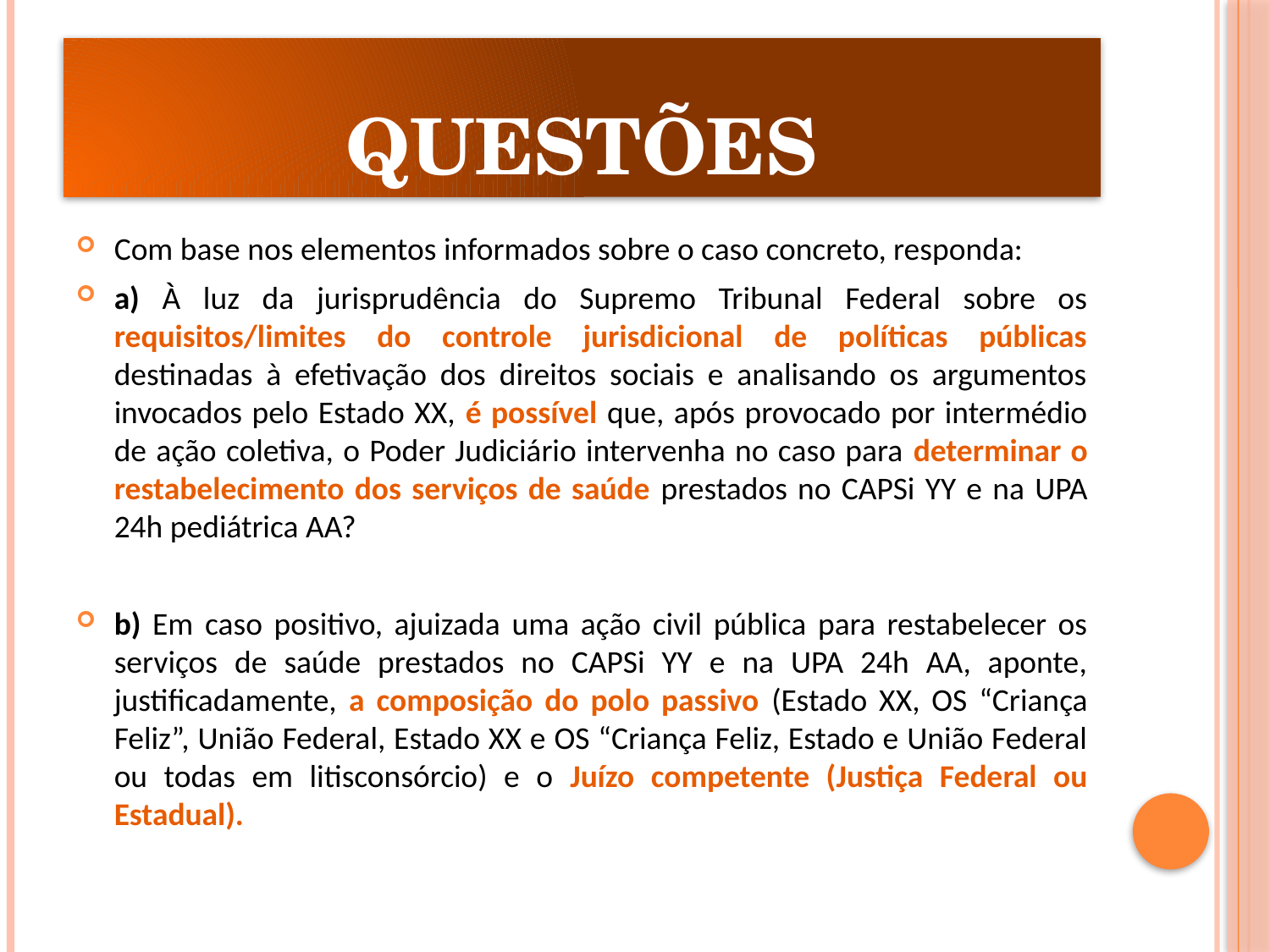

# questões
Com base nos elementos informados sobre o caso concreto, responda:
a) À luz da jurisprudência do Supremo Tribunal Federal sobre os requisitos/limites do controle jurisdicional de políticas públicas destinadas à efetivação dos direitos sociais e analisando os argumentos invocados pelo Estado XX, é possível que, após provocado por intermédio de ação coletiva, o Poder Judiciário intervenha no caso para determinar o restabelecimento dos serviços de saúde prestados no CAPSi YY e na UPA 24h pediátrica AA?

b) Em caso positivo, ajuizada uma ação civil pública para restabelecer os serviços de saúde prestados no CAPSi YY e na UPA 24h AA, aponte, justificadamente, a composição do polo passivo (Estado XX, OS “Criança Feliz”, União Federal, Estado XX e OS “Criança Feliz, Estado e União Federal ou todas em litisconsórcio) e o Juízo competente (Justiça Federal ou Estadual).